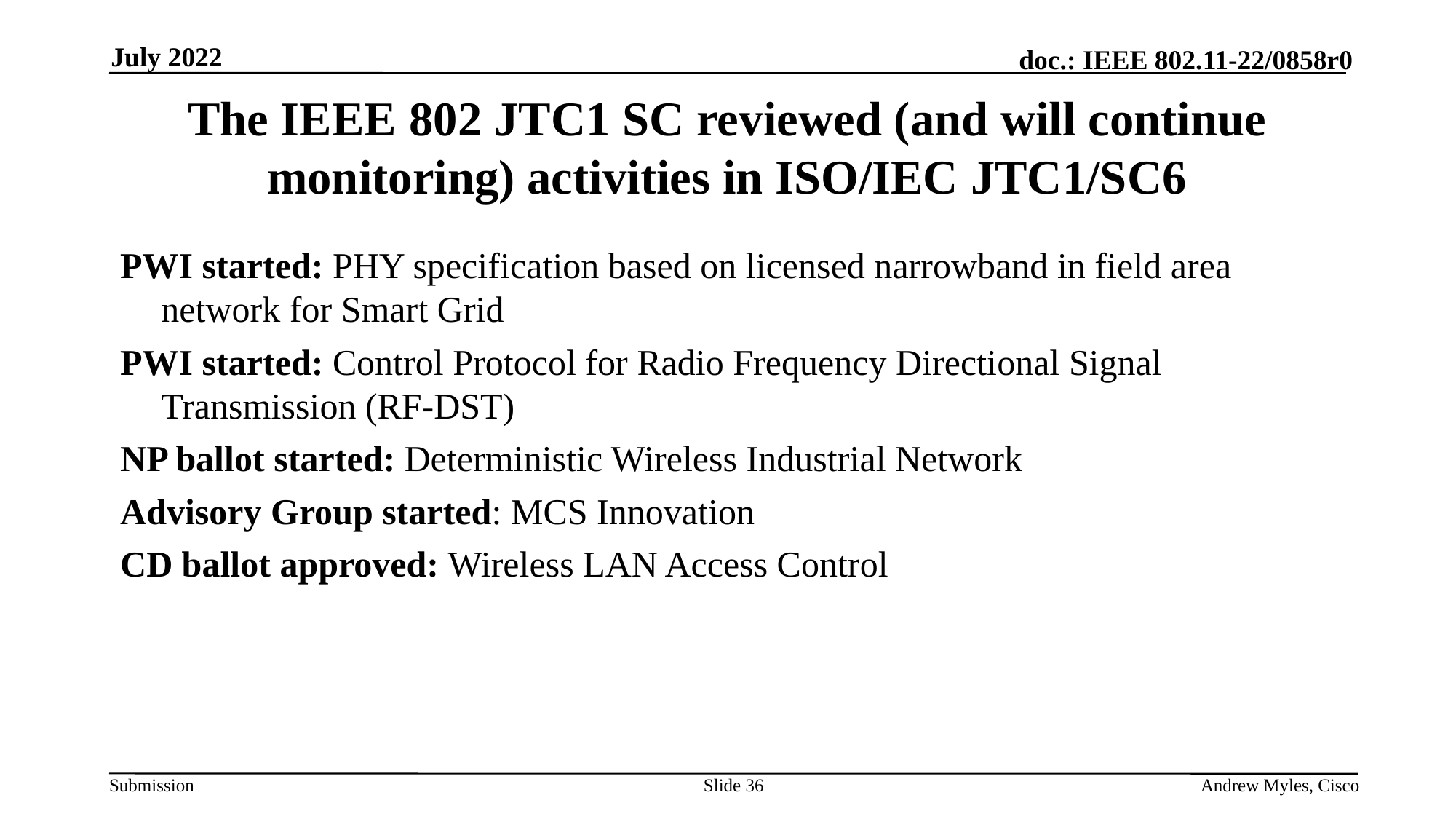

July 2022
# The IEEE 802 JTC1 SC reviewed (and will continue monitoring) activities in ISO/IEC JTC1/SC6
PWI started: PHY specification based on licensed narrowband in field area network for Smart Grid
PWI started: Control Protocol for Radio Frequency Directional Signal Transmission (RF-DST)
NP ballot started: Deterministic Wireless Industrial Network
Advisory Group started: MCS Innovation
CD ballot approved: Wireless LAN Access Control

Slide 36
Andrew Myles, Cisco